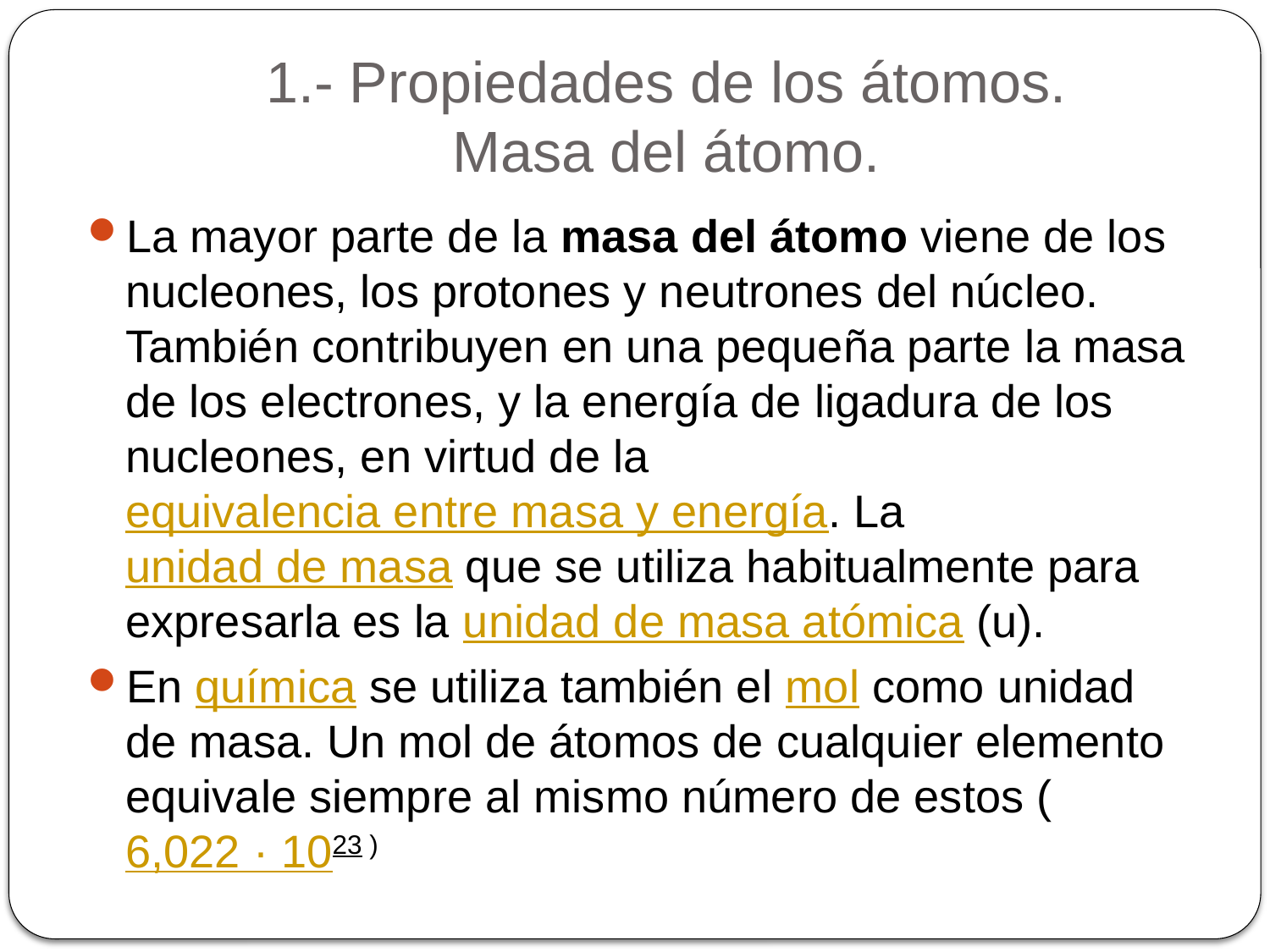

# 1.- Propiedades de los átomos. Masa del átomo.
La mayor parte de la masa del átomo viene de los nucleones, los protones y neutrones del núcleo. También contribuyen en una pequeña parte la masa de los electrones, y la energía de ligadura de los nucleones, en virtud de la equivalencia entre masa y energía. La unidad de masa que se utiliza habitualmente para expresarla es la unidad de masa atómica (u).
En química se utiliza también el mol como unidad de masa. Un mol de átomos de cualquier elemento equivale siempre al mismo número de estos (6,022 · 1023 )